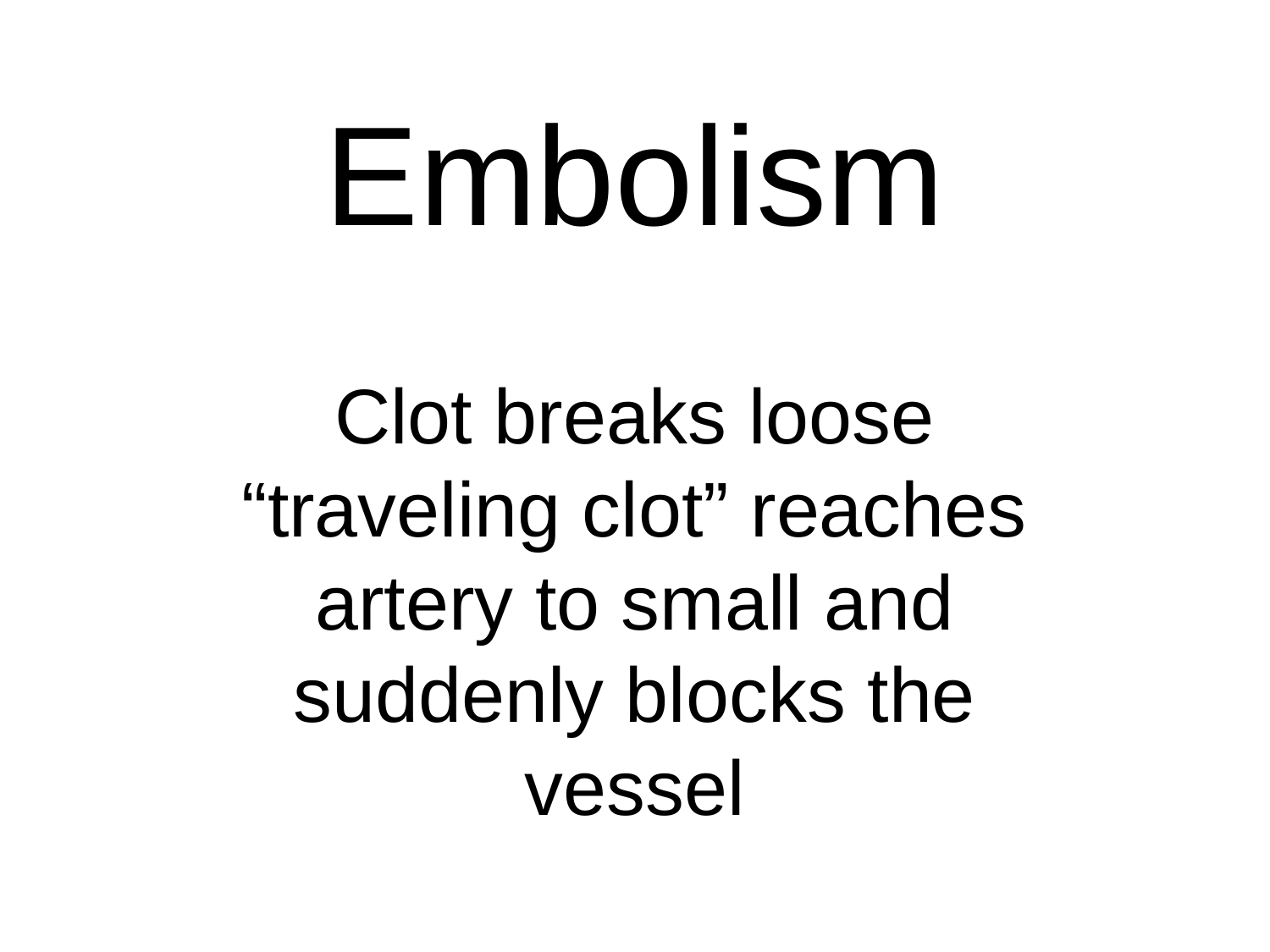

# Embolism
Clot breaks loose “traveling clot” reaches artery to small and suddenly blocks the vessel